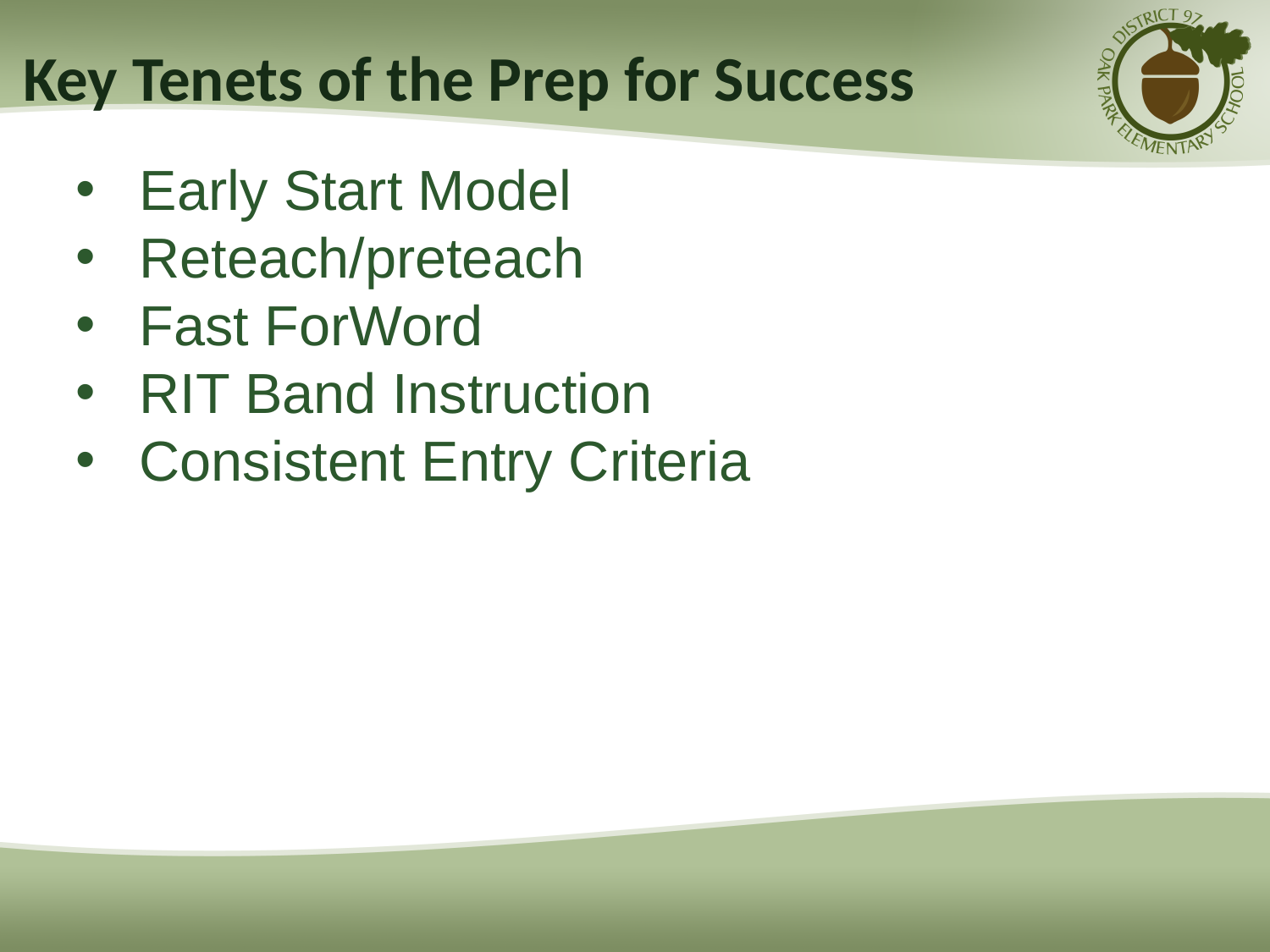

# Key Tenets of the Prep for Success
Early Start Model
Reteach/preteach
Fast ForWord
RIT Band Instruction
Consistent Entry Criteria